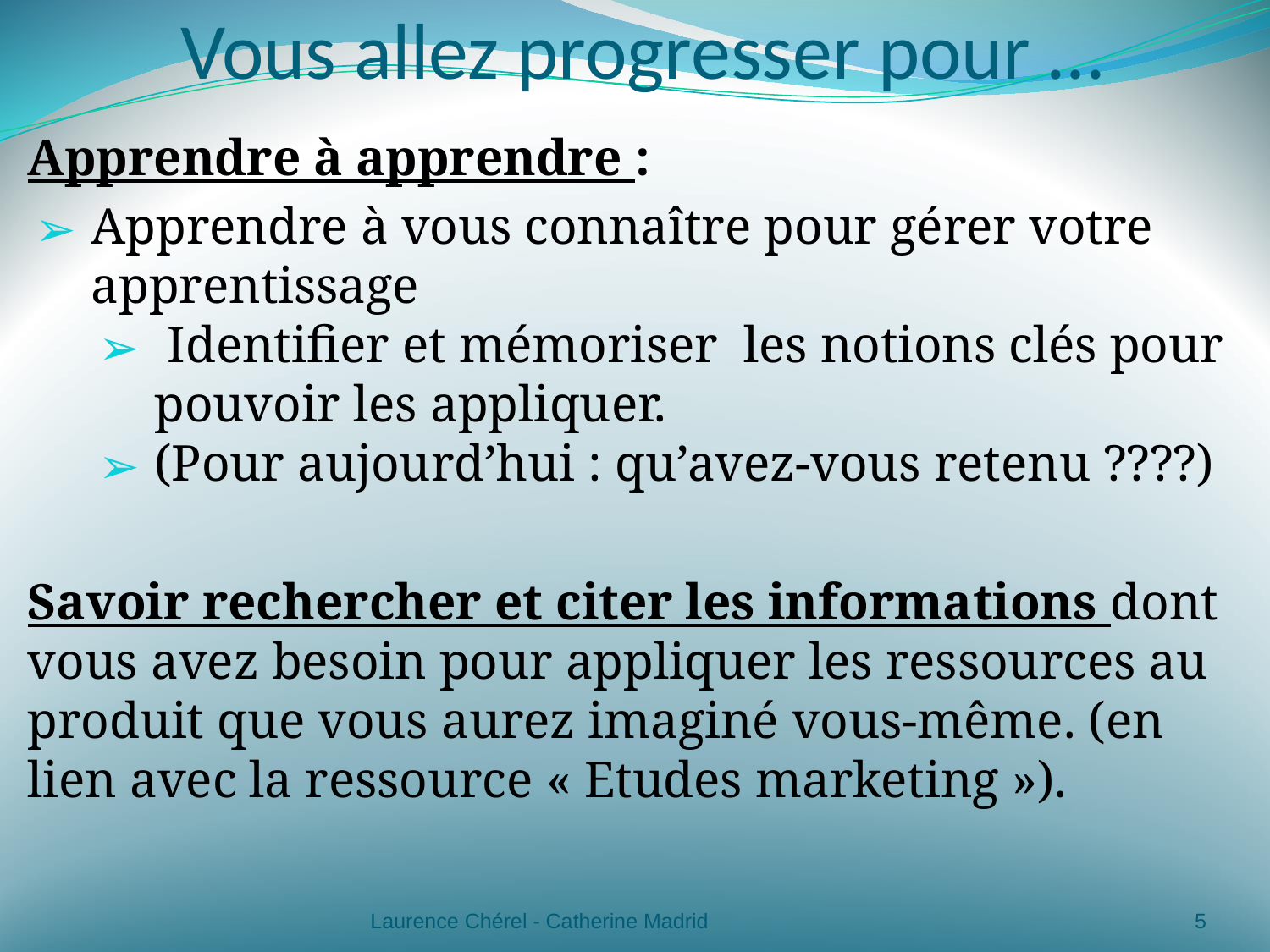

# Vous allez progresser pour …
Apprendre à apprendre :
Apprendre à vous connaître pour gérer votre apprentissage
 Identifier et mémoriser  les notions clés pour pouvoir les appliquer.
(Pour aujourd’hui : qu’avez-vous retenu ????)

Savoir rechercher et citer les informations dont vous avez besoin pour appliquer les ressources au produit que vous aurez imaginé vous-même. (en lien avec la ressource « Etudes marketing »).

Laurence Chérel - Catherine Madrid
5